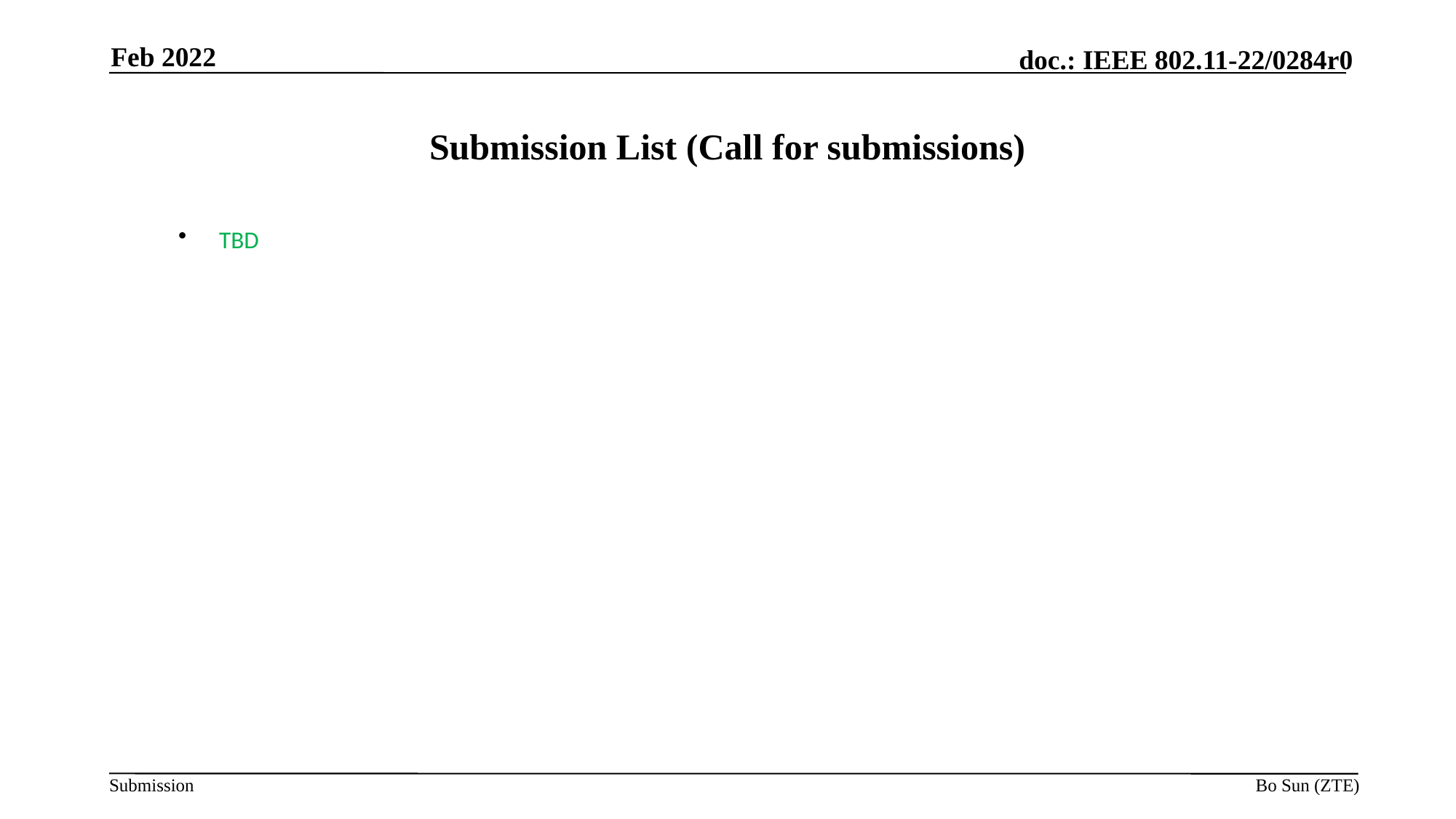

Feb 2022
# Submission List (Call for submissions)
TBD
Bo Sun (ZTE)